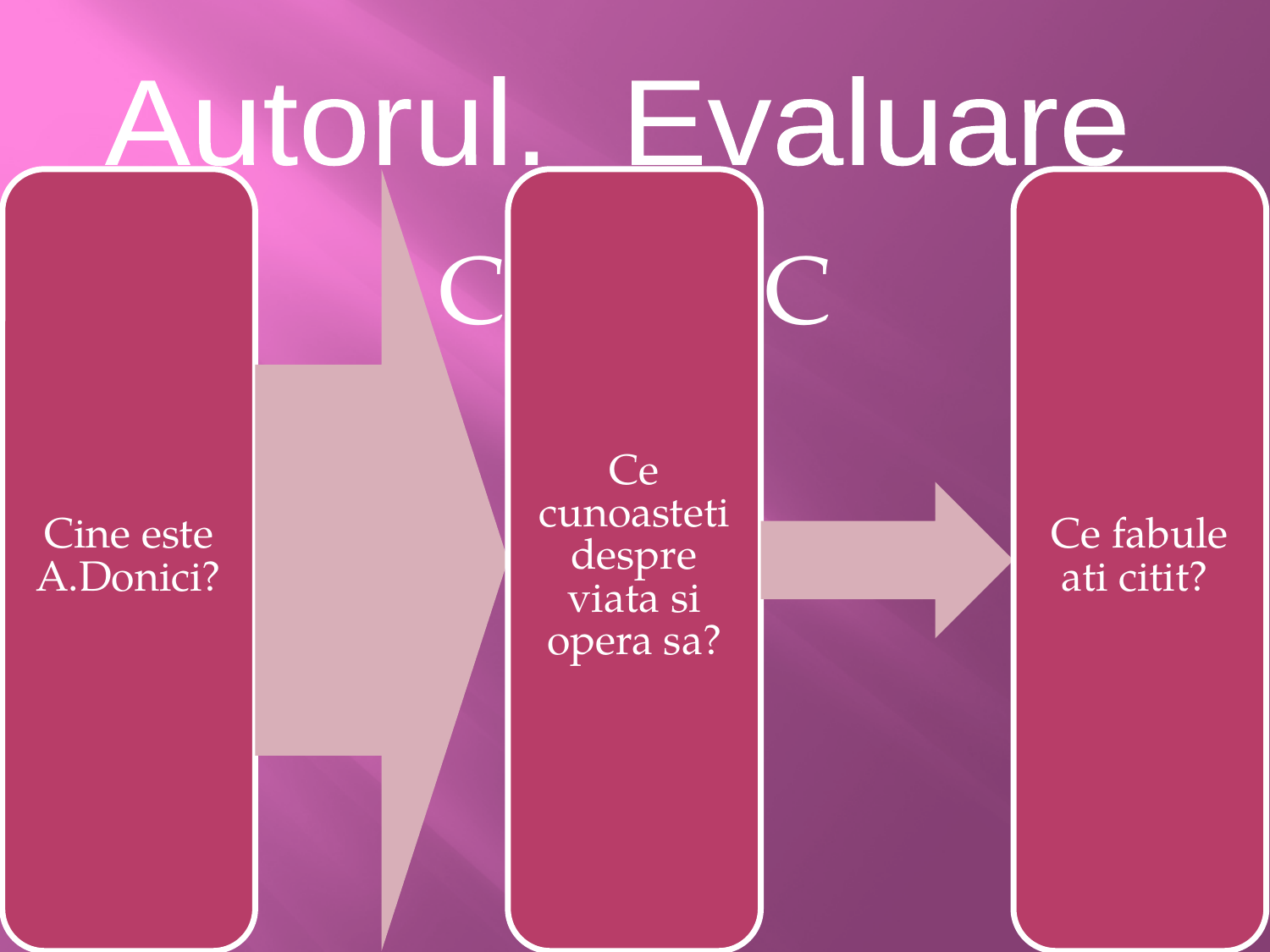

C – C – C

Autorul.  Evaluare
Cine este A.Donici?
Ce cunoasteti despre viata si opera sa?
Ce fabule ati citit?